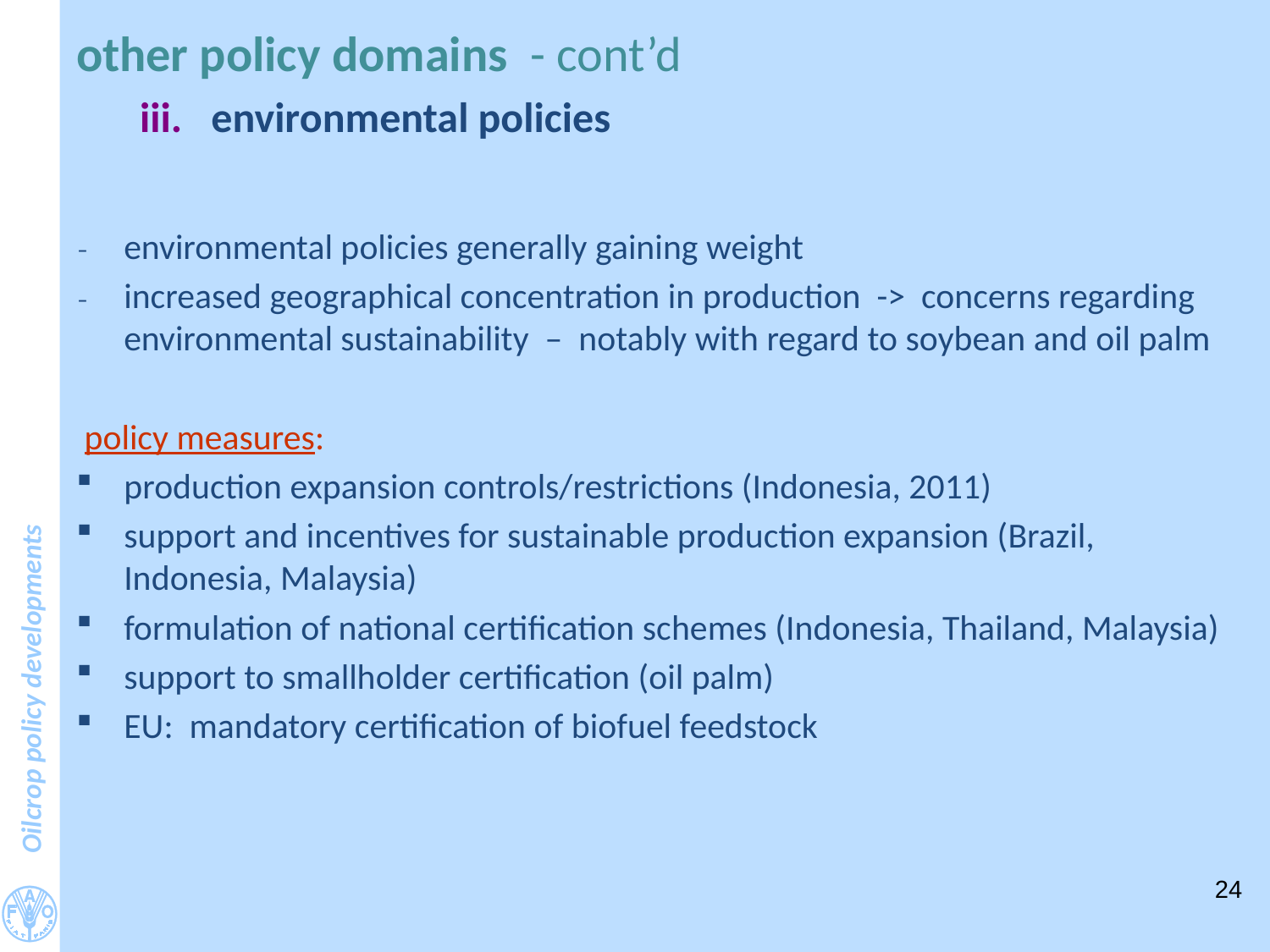

#
other policy domains  - cont’d
environmental policies

environmental policies generally gaining weight
increased geographical concentration in production  ->  concerns regarding environmental sustainability  –  notably with regard to soybean and oil palm

 policy measures:
production expansion controls/restrictions (Indonesia, 2011)
support and incentives for sustainable production expansion (Brazil, Indonesia, Malaysia)
formulation of national certification schemes (Indonesia, Thailand, Malaysia)
support to smallholder certification (oil palm)
EU:  mandatory certification of biofuel feedstock

24